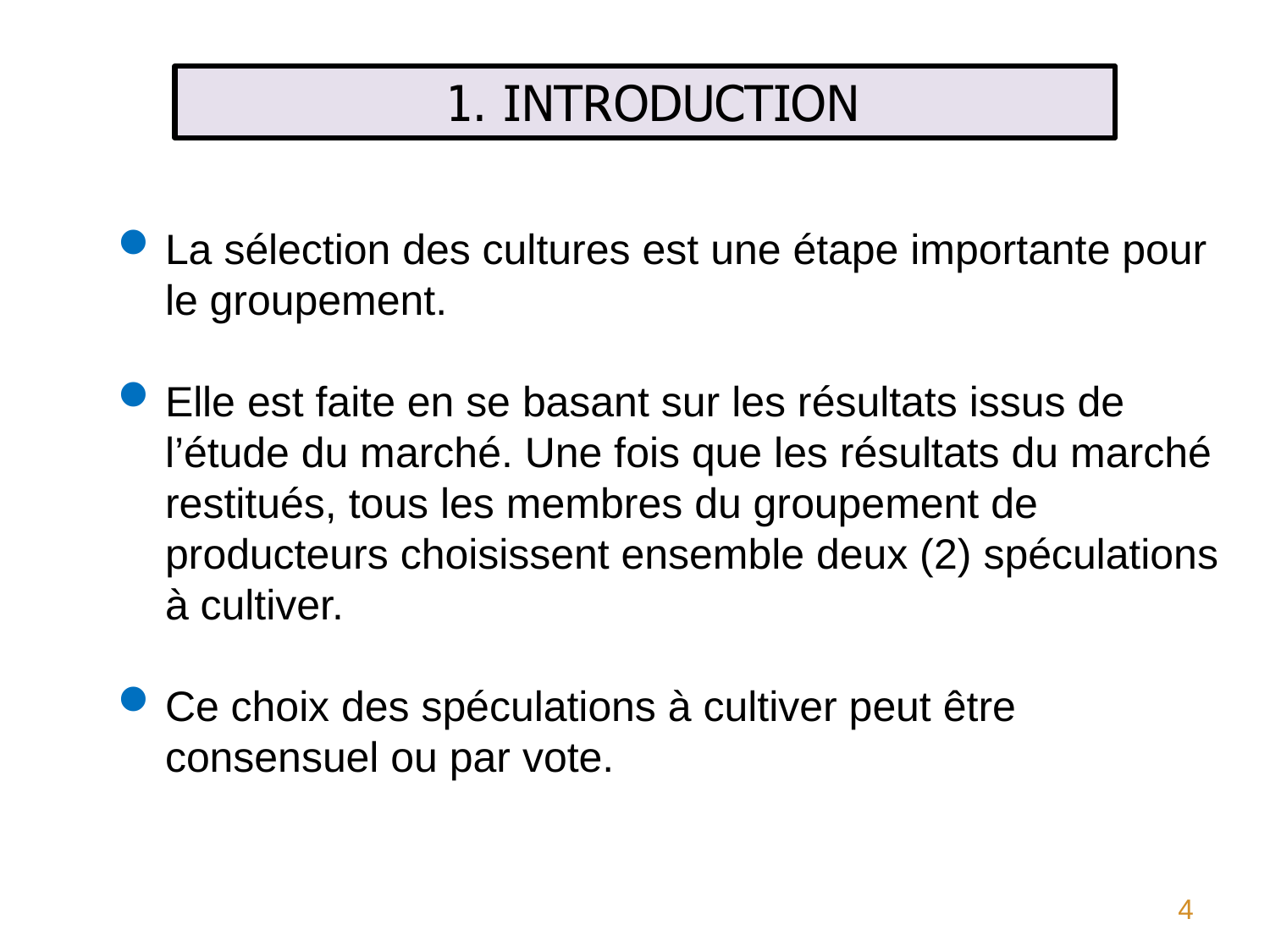

1. INTRODUCTION
La sélection des cultures est une étape importante pour le groupement.

Elle est faite en se basant sur les résultats issus de l’étude du marché. Une fois que les résultats du marché restitués, tous les membres du groupement de producteurs choisissent ensemble deux (2) spéculations à cultiver.

Ce choix des spéculations à cultiver peut être consensuel ou par vote.
4